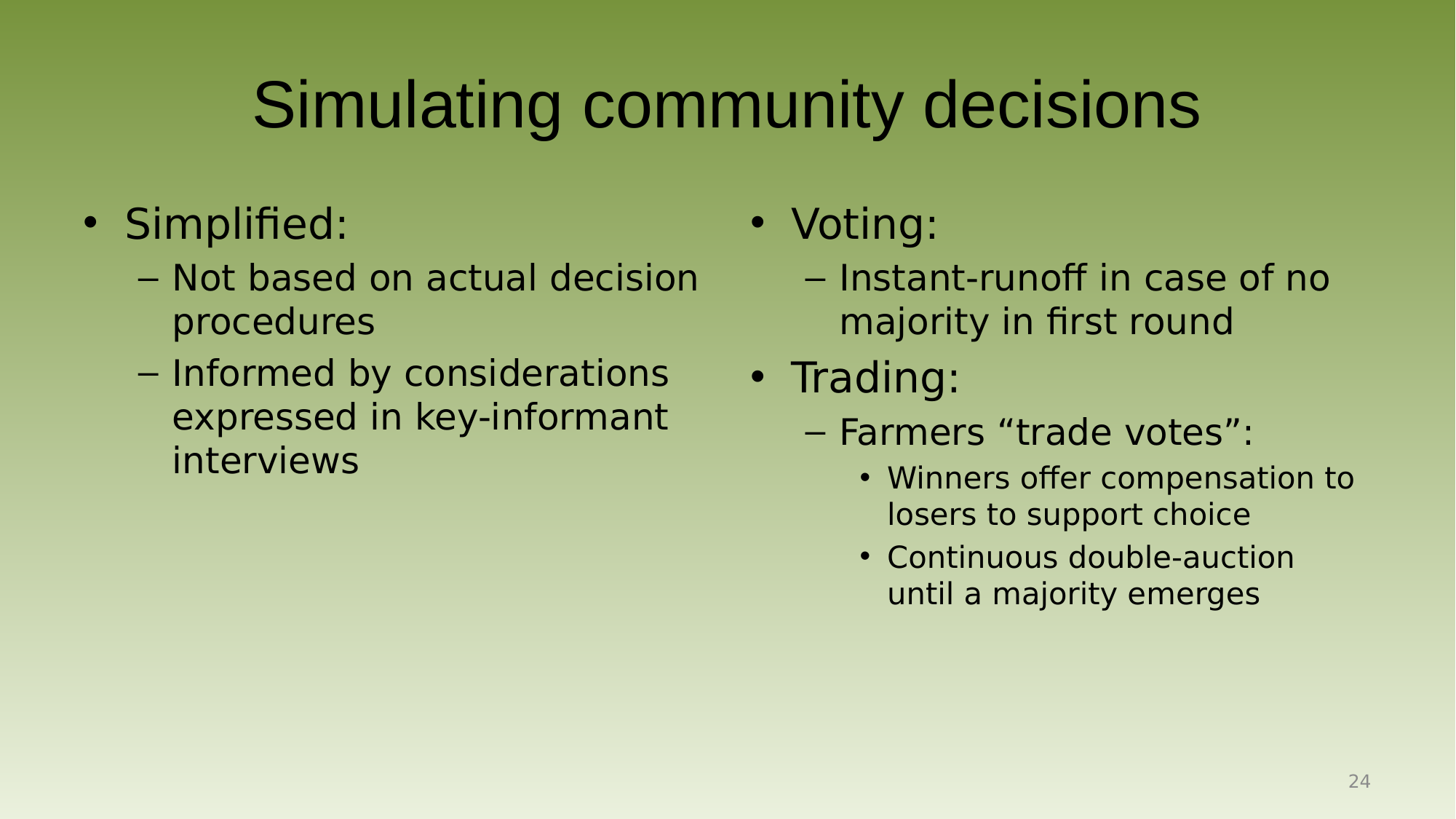

# Simulating community decisions
Simplified:
Not based on actual decision procedures
Informed by considerations expressed in key-informant interviews

Voting:
Instant-runoff in case of no majority in first round
Trading:
Farmers “trade votes”:
Winners offer compensation to losers to support choice
Continuous double-auction until a majority emerges
24